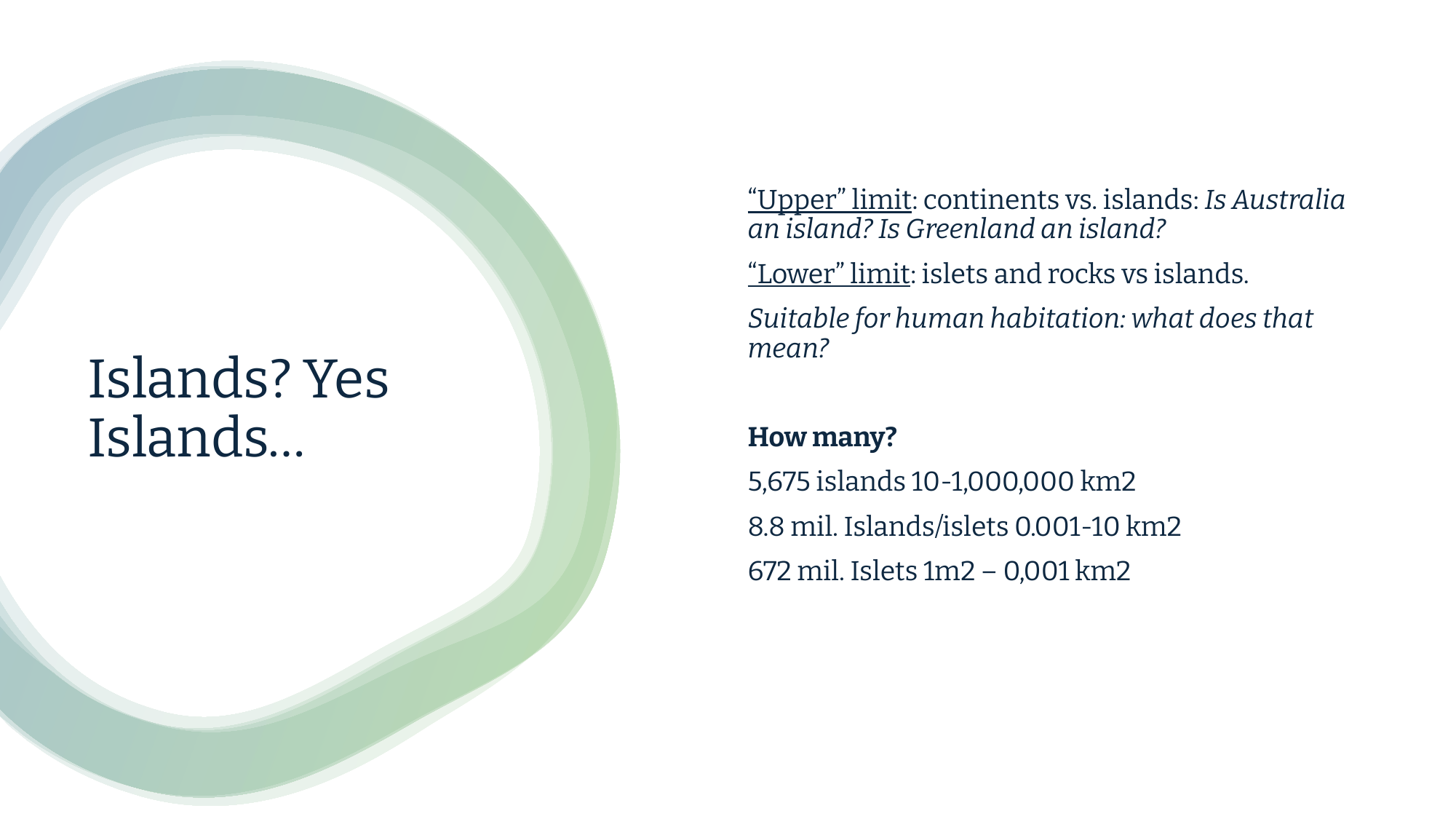

“Upper” limit: continents vs. islands: Is Australia an island? Is Greenland an island?
“Lower” limit: islets and rocks vs islands.
Suitable for human habitation: what does that mean?

How many?
5,675 islands 10-1,000,000 km2
8.8 mil. Islands/islets 0.001-10 km2
672 mil. Islets 1m2 – 0,001 km2

# Islands? Yes Islands…